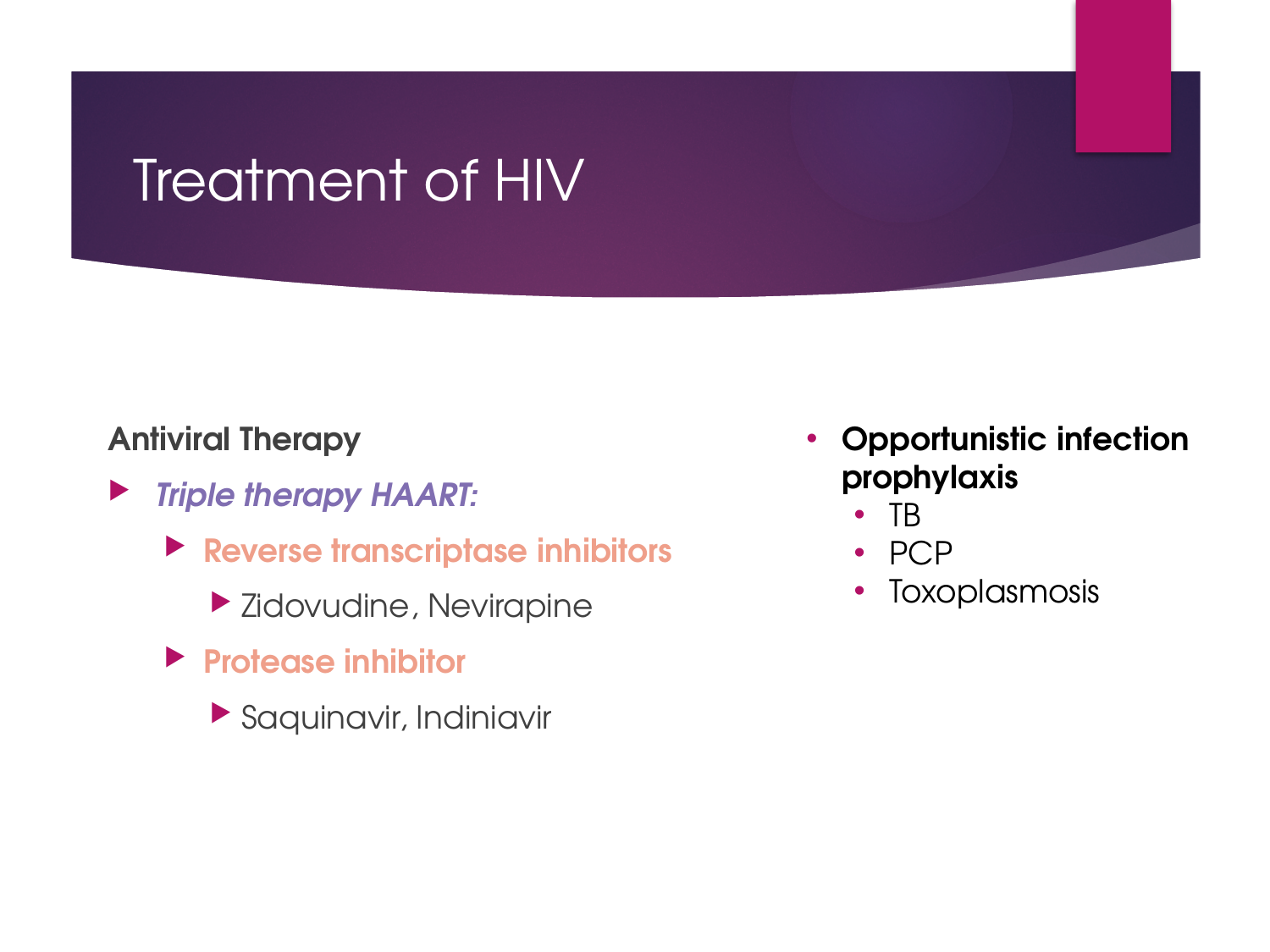

# Treatment of HIV
Antiviral Therapy
Triple therapy HAART:
Reverse transcriptase inhibitors
Zidovudine, Nevirapine
Protease inhibitor
Saquinavir, Indiniavir

Opportunistic infection prophylaxis
TB
PCP
Toxoplasmosis